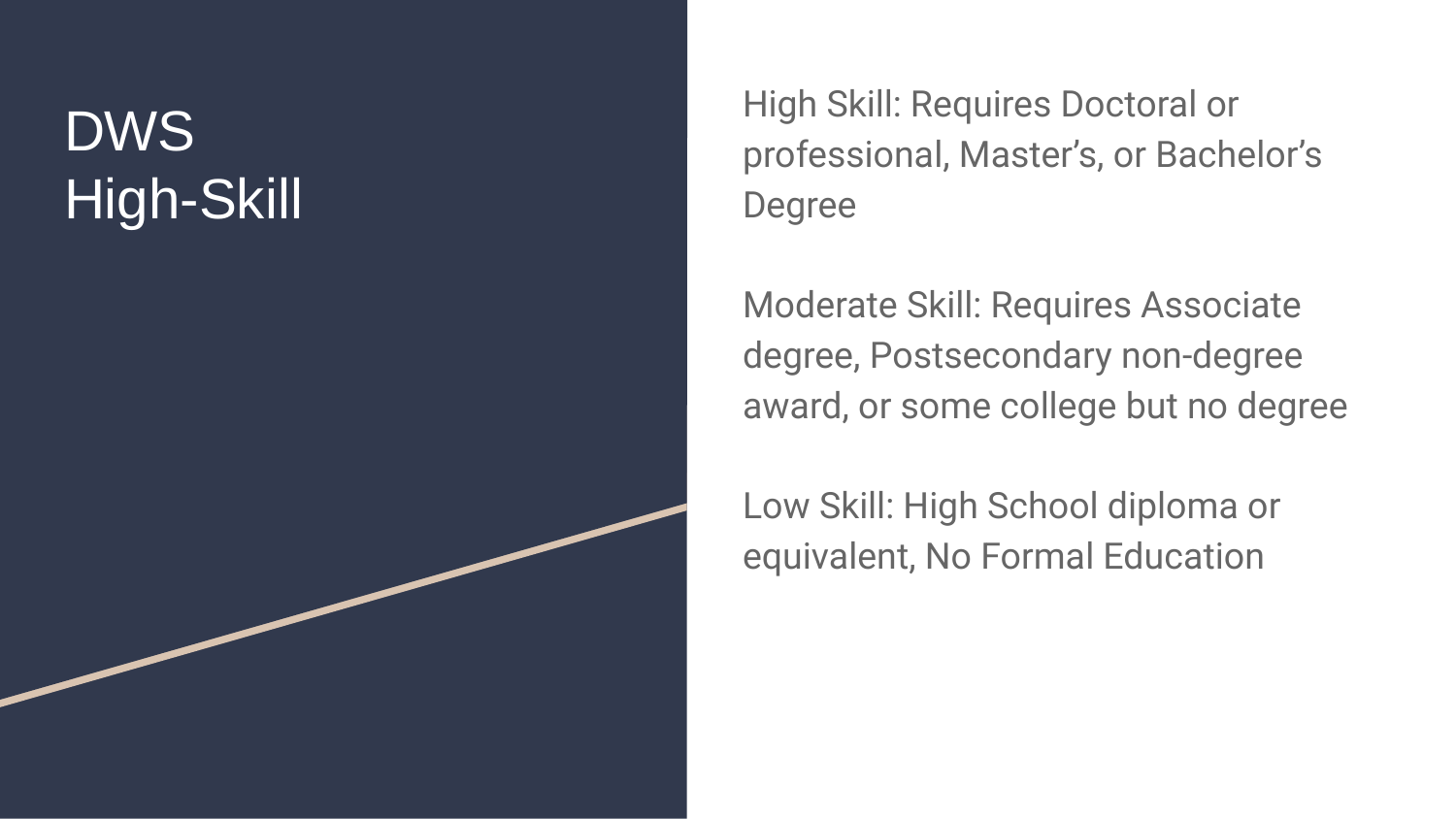

High Skill: Requires Doctoral or professional, Master’s, or Bachelor’s Degree

Moderate Skill: Requires Associate degree, Postsecondary non-degree award, or some college but no degree

Low Skill: High School diploma or equivalent, No Formal Education
# DWS
High-Skill